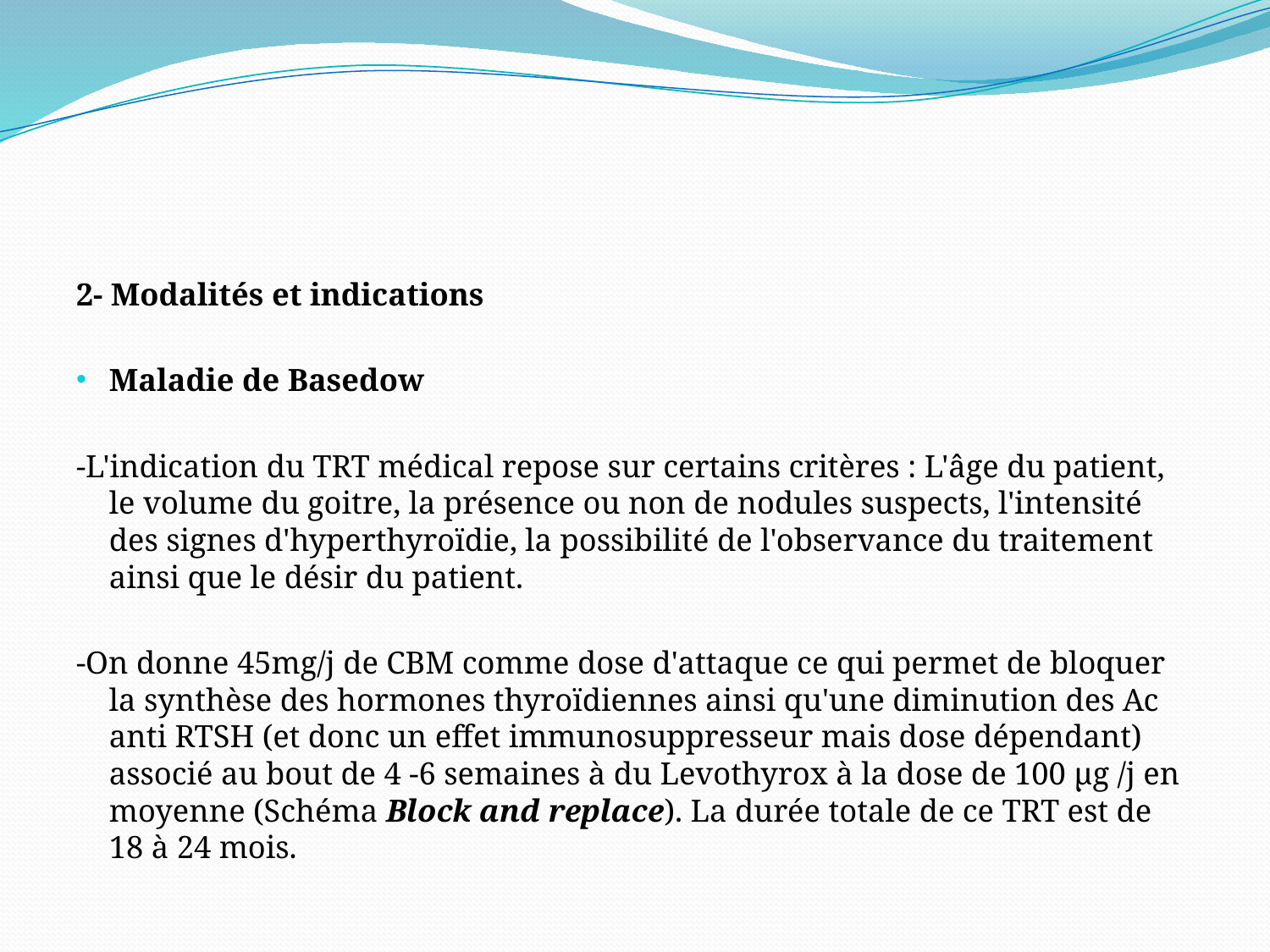

#
2- Modalités et indications

Maladie de Basedow

-L'indication du TRT médical repose sur certains critères : L'âge du patient, le volume du goitre, la présence ou non de nodules suspects, l'intensité des signes d'hyperthyroïdie, la possibilité de l'observance du traitement ainsi que le désir du patient.

-On donne 45mg/j de CBM comme dose d'attaque ce qui permet de bloquer la synthèse des hormones thyroïdiennes ainsi qu'une diminution des Ac anti RTSH (et donc un effet immunosuppresseur mais dose dépendant) associé au bout de 4 -6 semaines à du Levothyrox à la dose de 100 µg /j en moyenne (Schéma Block and replace). La durée totale de ce TRT est de 18 à 24 mois.